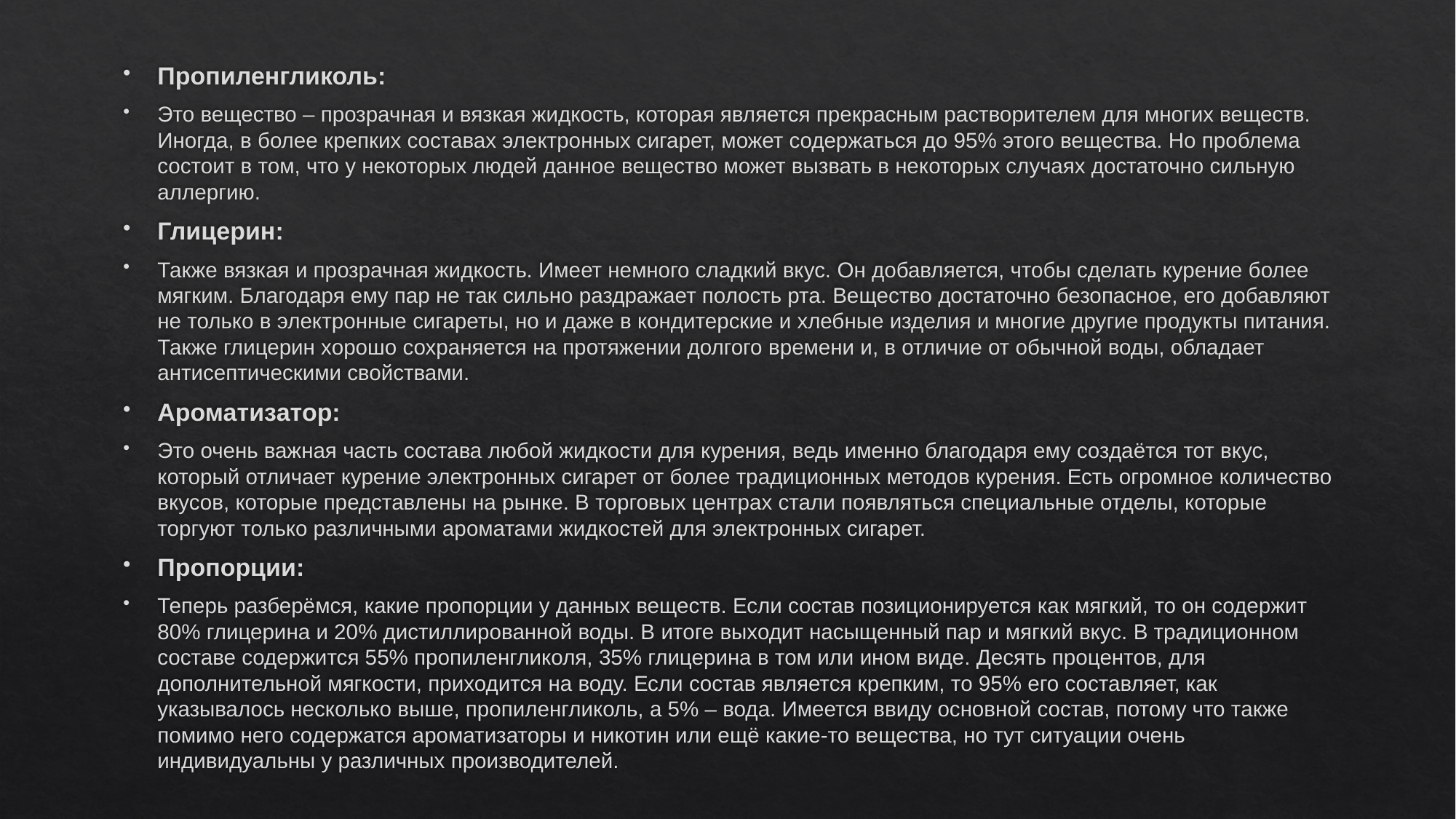

Пропиленгликоль:
Это вещество – прозрачная и вязкая жидкость, которая является прекрасным растворителем для многих веществ. Иногда, в более крепких составах электронных сигарет, может содержаться до 95% этого вещества. Но проблема состоит в том, что у некоторых людей данное вещество может вызвать в некоторых случаях достаточно сильную аллергию.
Глицерин:
Также вязкая и прозрачная жидкость. Имеет немного сладкий вкус. Он добавляется, чтобы сделать курение более мягким. Благодаря ему пар не так сильно раздражает полость рта. Вещество достаточно безопасное, его добавляют не только в электронные сигареты, но и даже в кондитерские и хлебные изделия и многие другие продукты питания. Также глицерин хорошо сохраняется на протяжении долгого времени и, в отличие от обычной воды, обладает антисептическими свойствами.
Ароматизатор:
Это очень важная часть состава любой жидкости для курения, ведь именно благодаря ему создаётся тот вкус, который отличает курение электронных сигарет от более традиционных методов курения. Есть огромное количество вкусов, которые представлены на рынке. В торговых центрах стали появляться специальные отделы, которые торгуют только различными ароматами жидкостей для электронных сигарет.
Пропорции:
Теперь разберёмся, какие пропорции у данных веществ. Если состав позиционируется как мягкий, то он содержит 80% глицерина и 20% дистиллированной воды. В итоге выходит насыщенный пар и мягкий вкус. В традиционном составе содержится 55% пропиленгликоля, 35% глицерина в том или ином виде. Десять процентов, для дополнительной мягкости, приходится на воду. Если состав является крепким, то 95% его составляет, как указывалось несколько выше, пропиленгликоль, а 5% – вода. Имеется ввиду основной состав, потому что также помимо него содержатся ароматизаторы и никотин или ещё какие-то вещества, но тут ситуации очень индивидуальны у различных производителей.

#